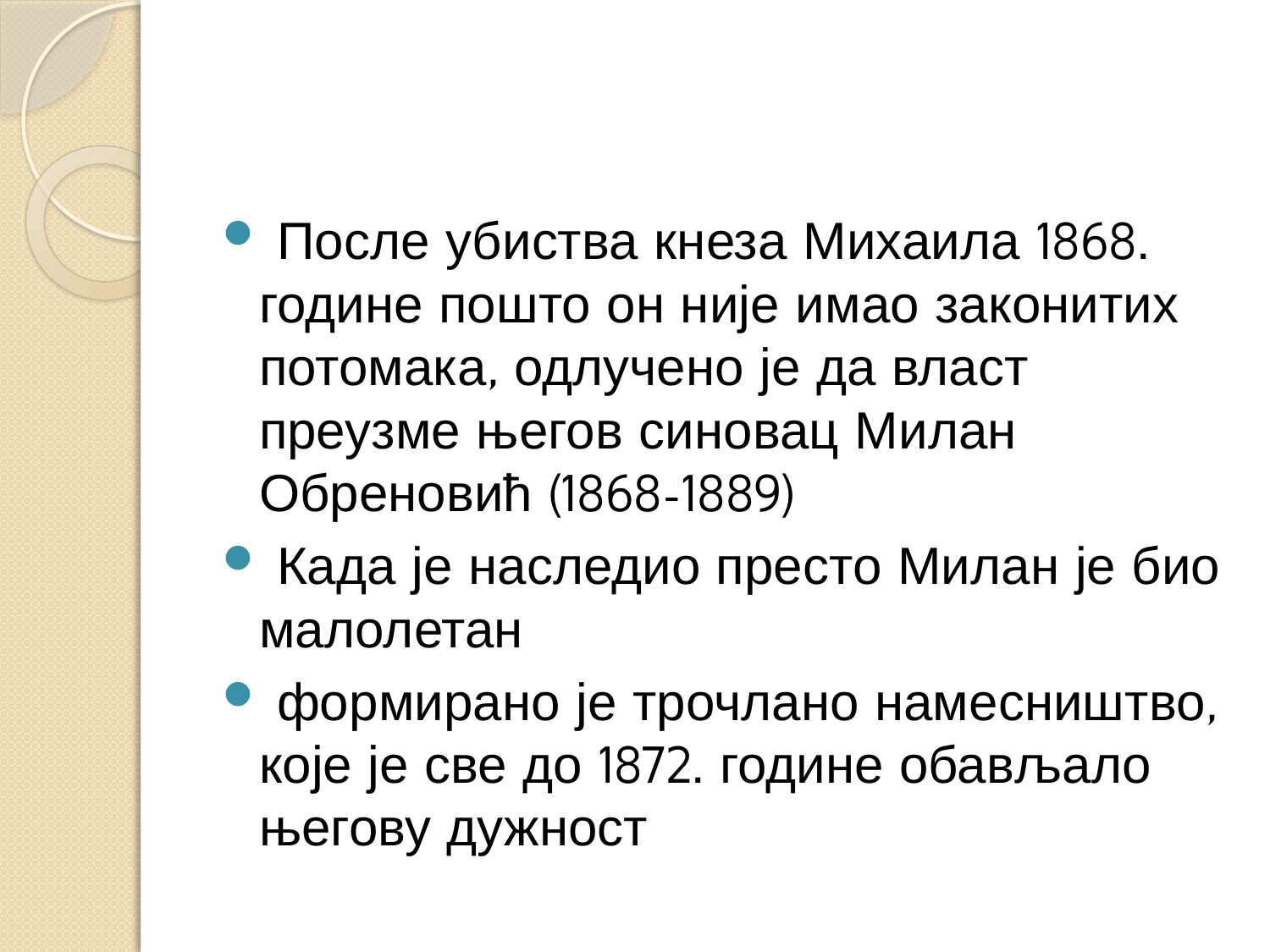

#
 После убиства кнеза Михаила 1868. године пошто он није имао законитих потомака, одлучено је да власт преузме његов синовац Милан Обреновић (1868-1889)
 Када је наследио престо Милан је био малолетан
 формирано је трочлано намесништво, које је све до 1872. године обављало његову дужност